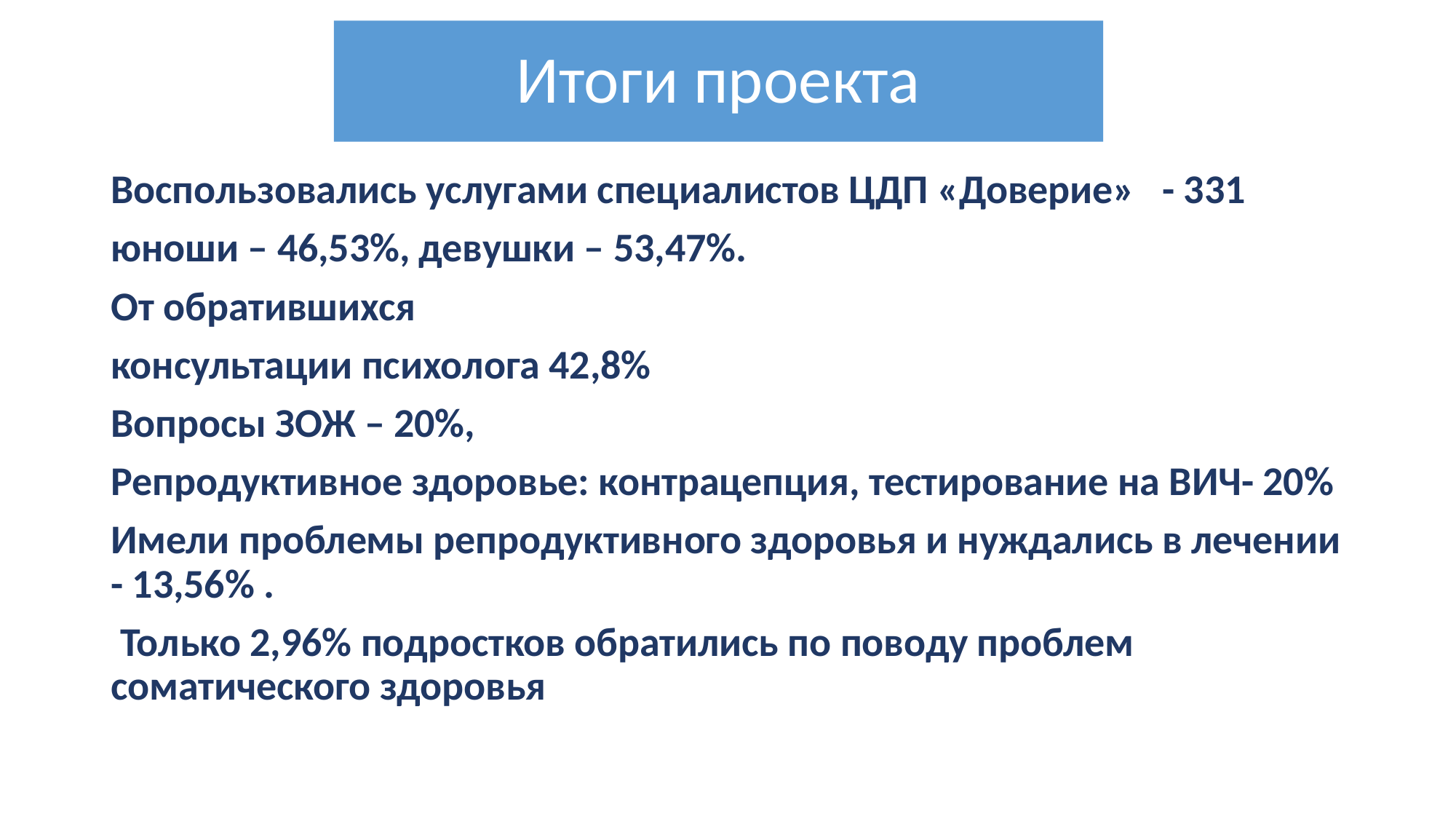

# Итоги проекта
Воспользовались услугами специалистов ЦДП «Доверие»   - 331
юноши – 46,53%, девушки – 53,47%.
От обратившихся
консультации психолога 42,8%
Вопросы ЗОЖ – 20%,
Репродуктивное здоровье: контрацепция, тестирование на ВИЧ- 20%
Имели проблемы репродуктивного здоровья и нуждались в лечении - 13,56% .
 Только 2,96% подростков обратились по поводу проблем соматического здоровья